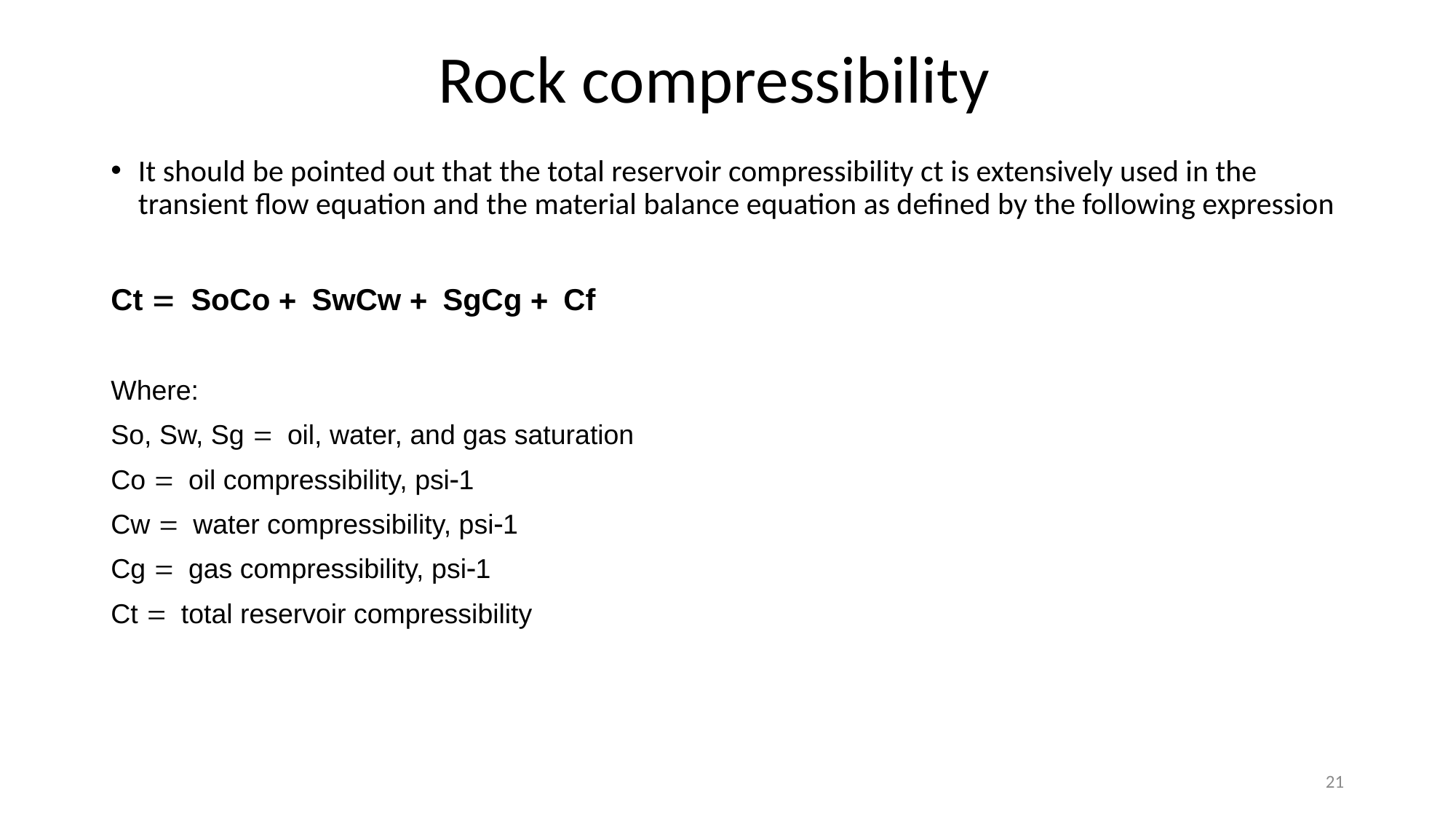

# Rock compressibility
It should be pointed out that the total reservoir compressibility ct is extensively used in the transient flow equation and the material balance equation as defined by the following expression

Ct = SoCo + SwCw + SgCg + Cf

Where:
So, Sw, Sg = oil, water, and gas saturation
Co = oil compressibility, psi−1
Cw = water compressibility, psi−1
Cg = gas compressibility, psi−1
Ct = total reservoir compressibility
21